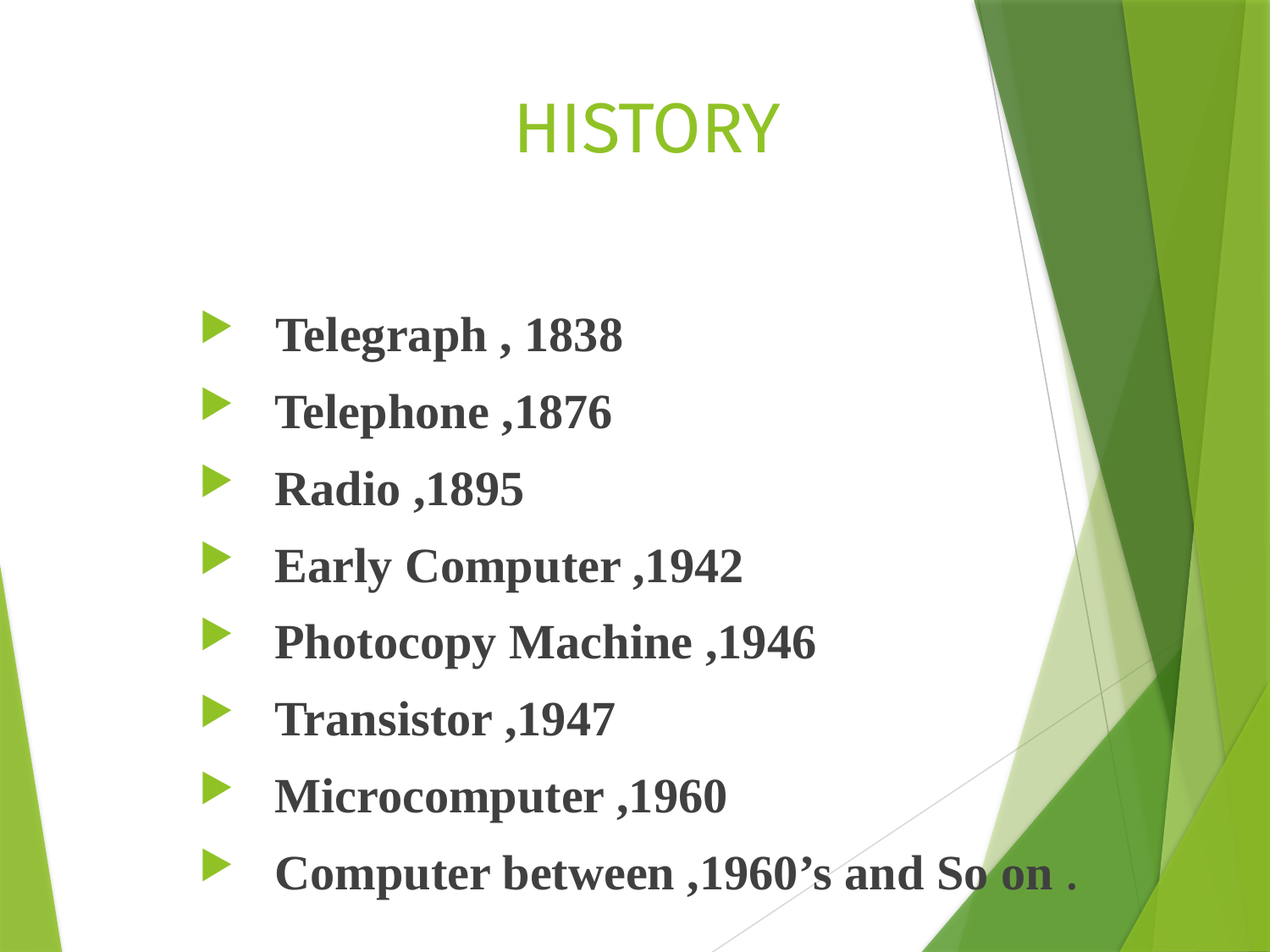

# HISTORY
 Telegraph , 1838
 Telephone ,1876
 Radio ,1895
 Early Computer ,1942
 Photocopy Machine ,1946
 Transistor ,1947
 Microcomputer ,1960
 Computer between ,1960’s and So on .